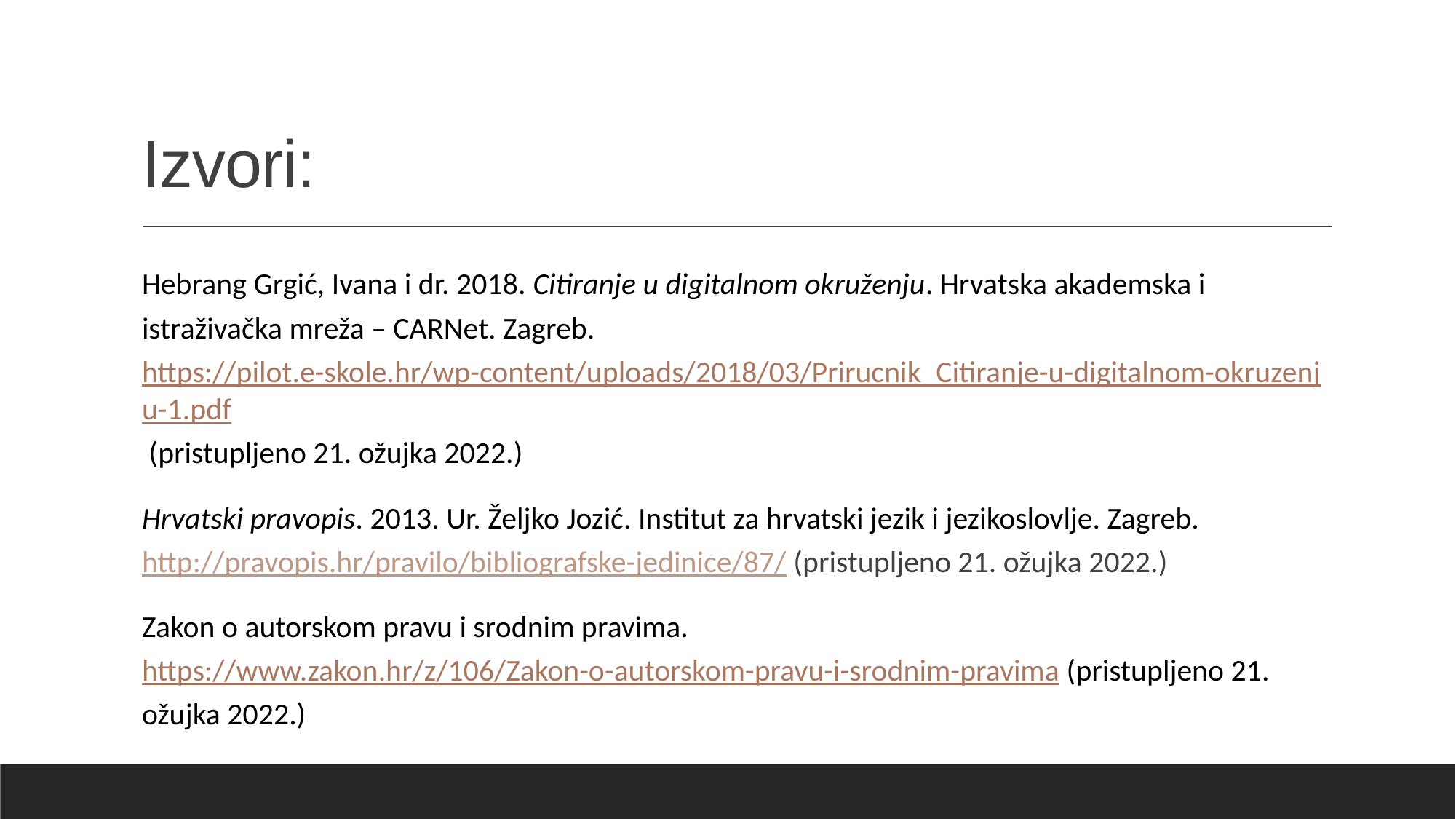

# Izvori:
Hebrang Grgić, Ivana i dr. 2018. Citiranje u digitalnom okruženju. Hrvatska akademska i istraživačka mreža – CARNet. Zagreb. https://pilot.e-skole.hr/wp-content/uploads/2018/03/Prirucnik_Citiranje-u-digitalnom-okruzenju-1.pdf (pristupljeno 21. ožujka 2022.)
Hrvatski pravopis. 2013. Ur. Željko Jozić. Institut za hrvatski jezik i jezikoslovlje. Zagreb. http://pravopis.hr/pravilo/bibliografske-jedinice/87/ (pristupljeno 21. ožujka 2022.)
Zakon o autorskom pravu i srodnim pravima. https://www.zakon.hr/z/106/Zakon-o-autorskom-pravu-i-srodnim-pravima (pristupljeno 21. ožujka 2022.)